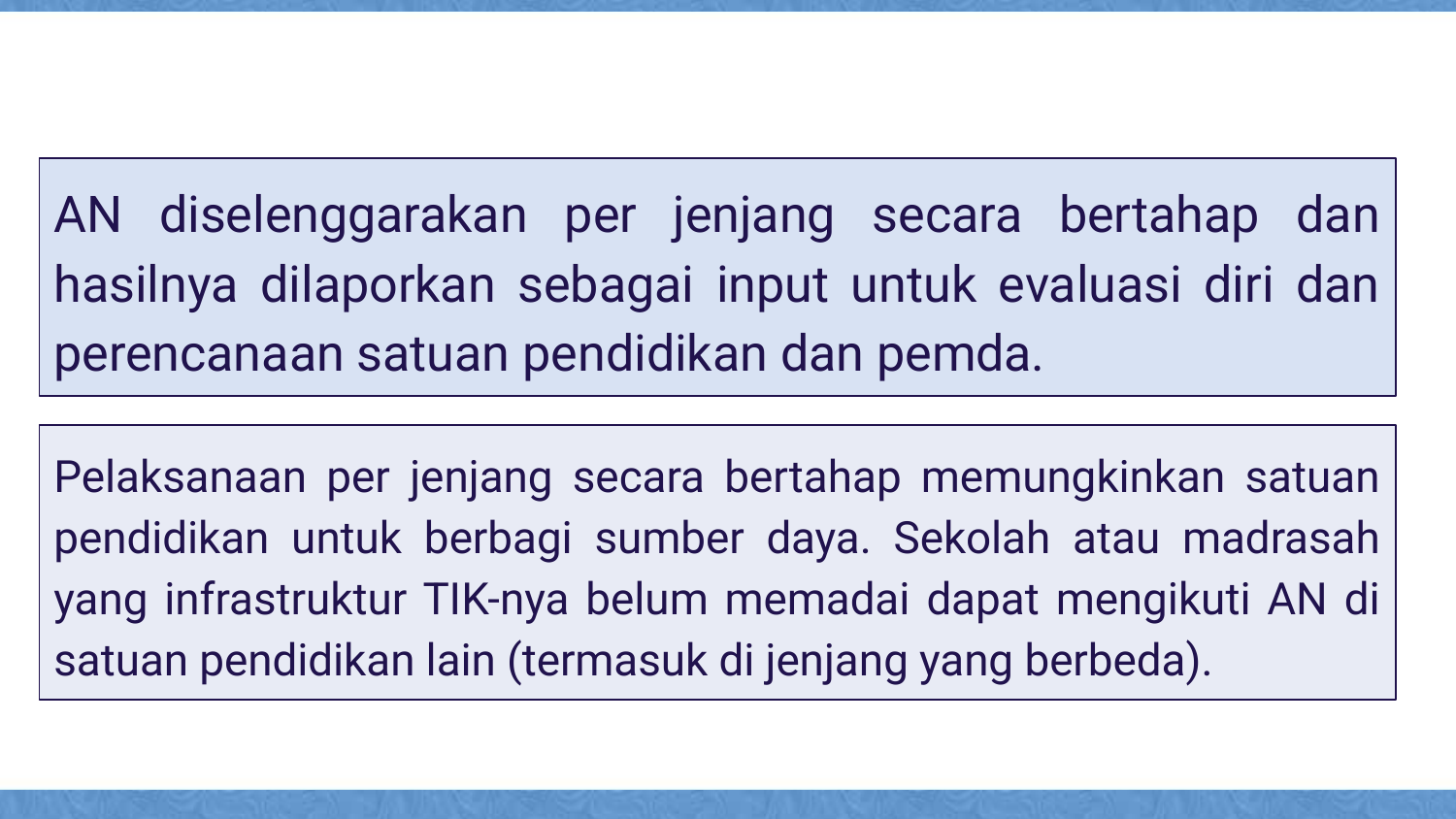

AN diselenggarakan per jenjang secara bertahap dan hasilnya dilaporkan sebagai input untuk evaluasi diri dan perencanaan satuan pendidikan dan pemda.
Pelaksanaan per jenjang secara bertahap memungkinkan satuan pendidikan untuk berbagi sumber daya. Sekolah atau madrasah yang infrastruktur TIK-nya belum memadai dapat mengikuti AN di satuan pendidikan lain (termasuk di jenjang yang berbeda).